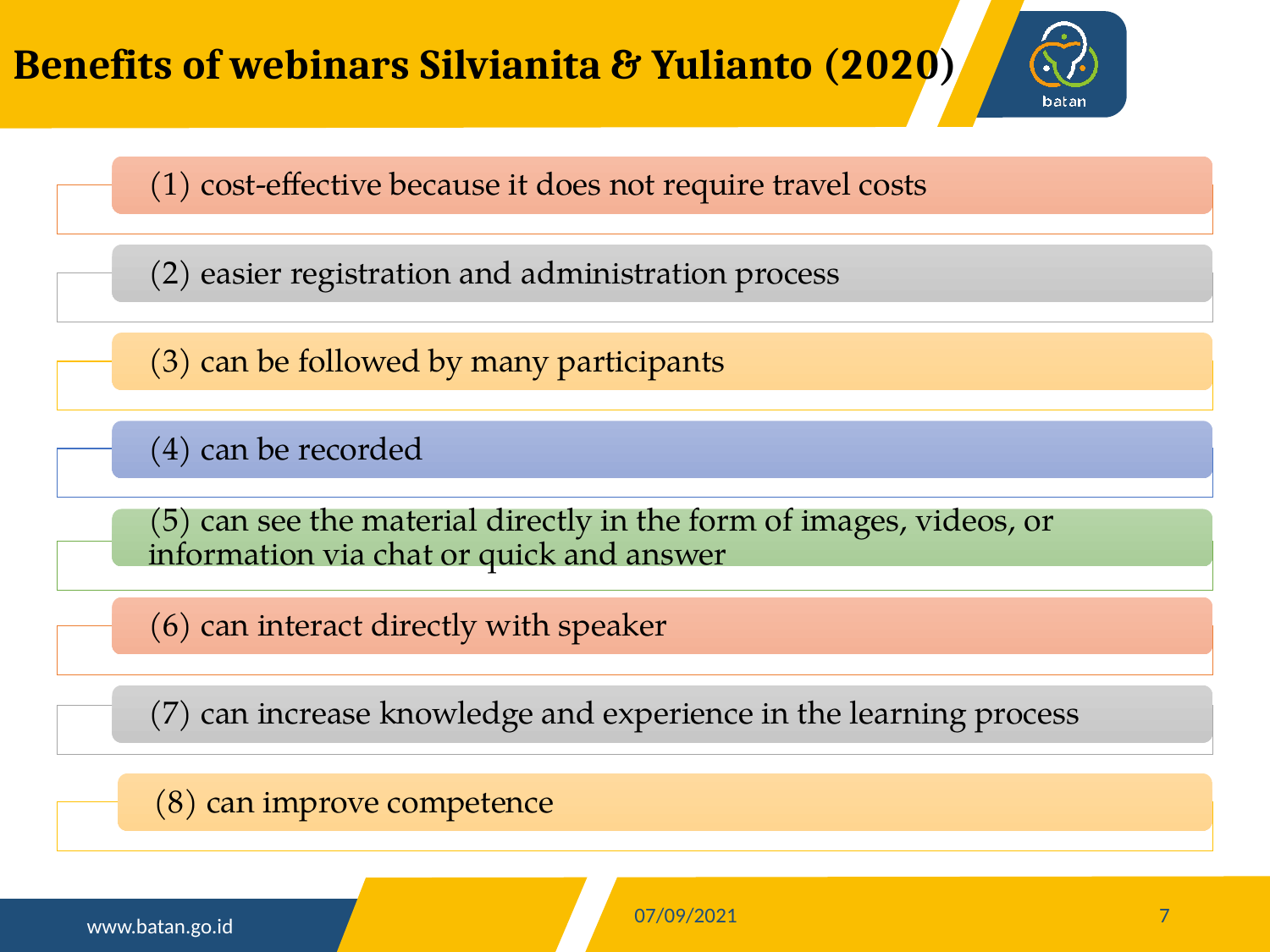

# Benefits of webinars Silvianita & Yulianto (2020)
(1) cost-effective because it does not require travel costs
(2) easier registration and administration process
(3) can be followed by many participants
(4) can be recorded
(5) can see the material directly in the form of images, videos, or information via chat or quick and answer
(6) can interact directly with speaker
(7) can increase knowledge and experience in the learning process
(8) can improve competence
07/09/2021
7